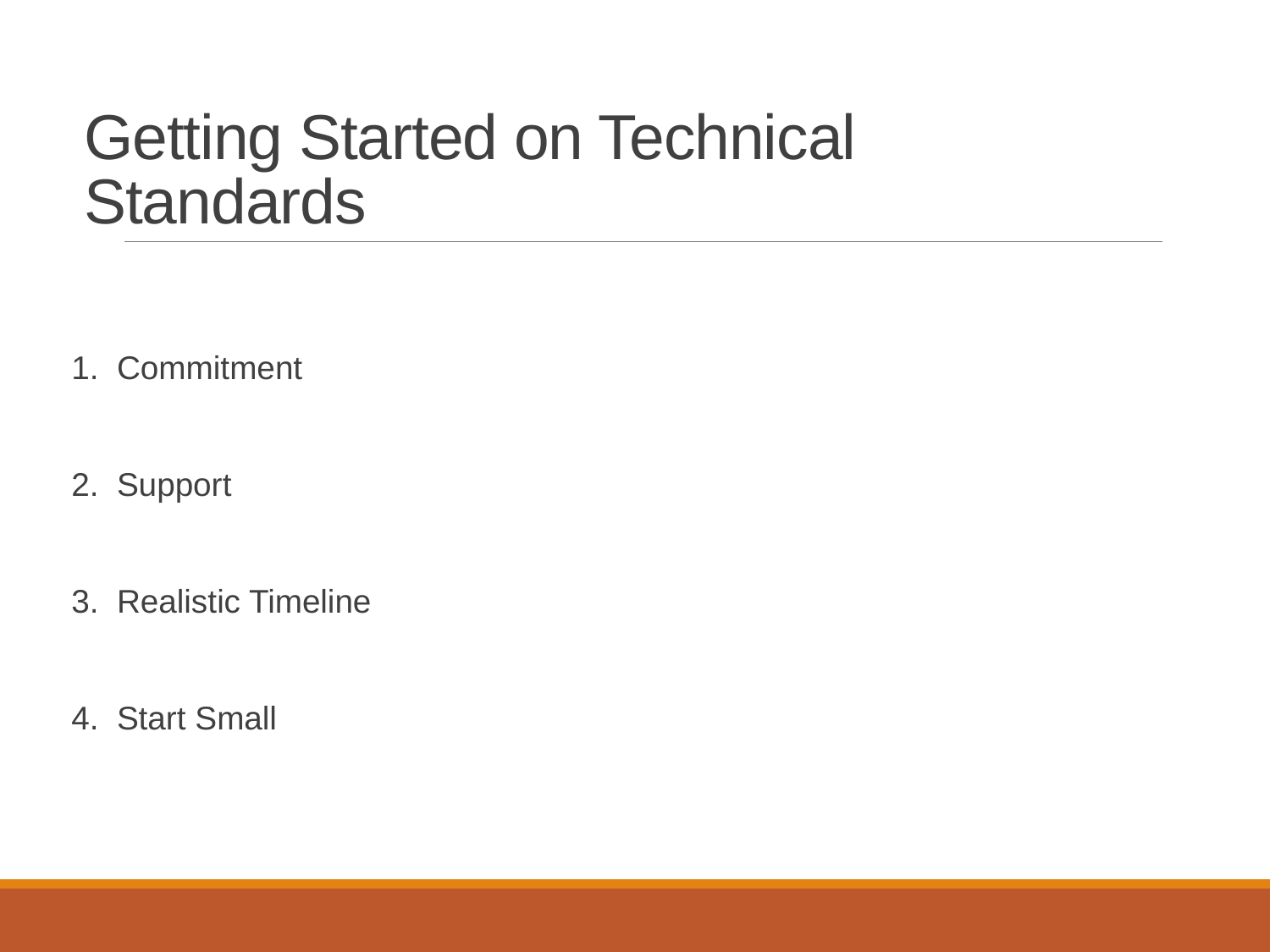

# Getting Started on Technical Standards

1.  Commitment

2.  Support

3.  Realistic Timeline

4.  Start Small